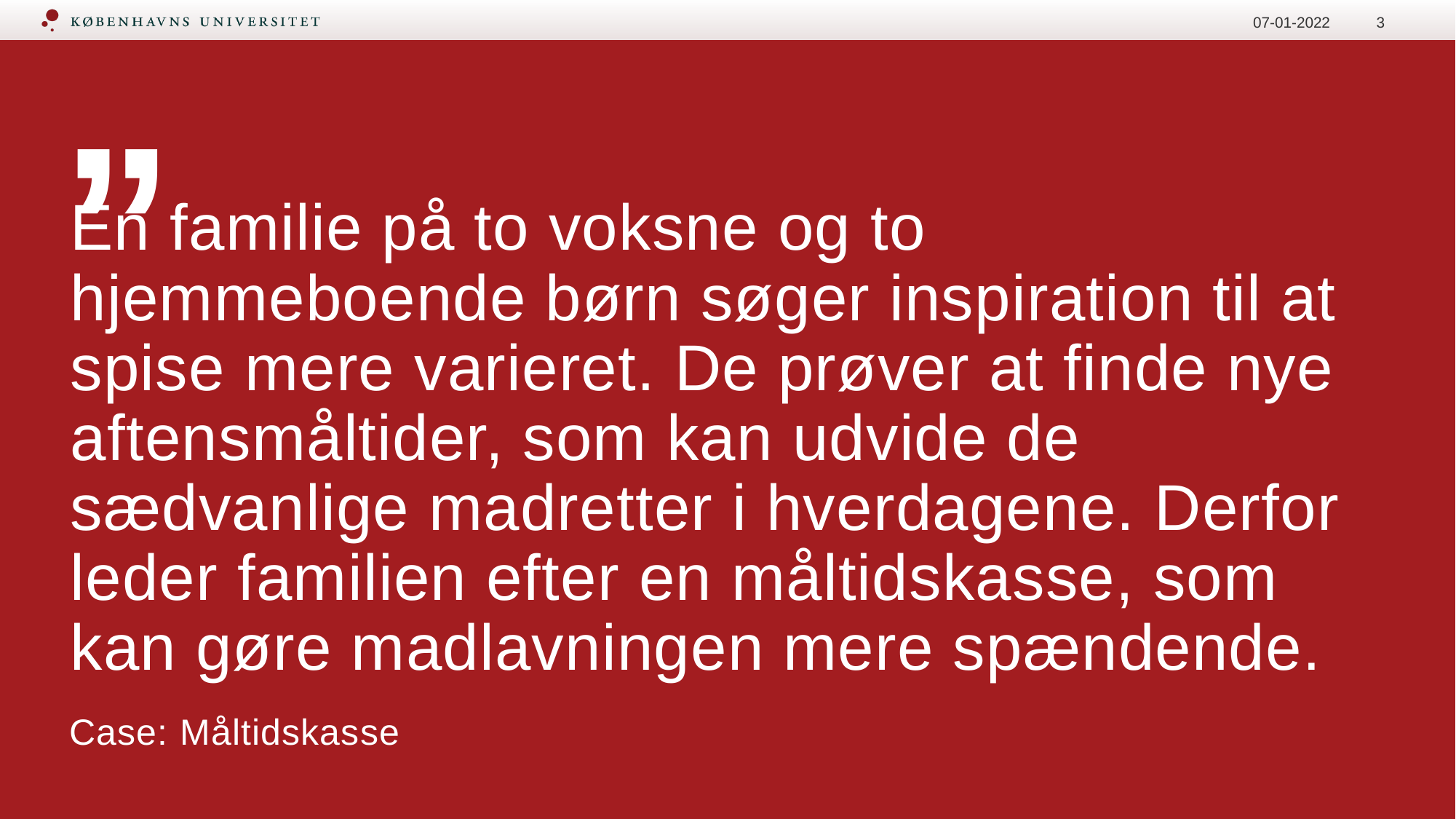

07-01-2022
3
En familie på to voksne og to hjemmeboende børn søger inspiration til at spise mere varieret. De prøver at finde nye aftensmåltider, som kan udvide de sædvanlige madretter i hverdagene. Derfor leder familien efter en måltidskasse, som kan gøre madlavningen mere spændende.

Case: Måltidskasse